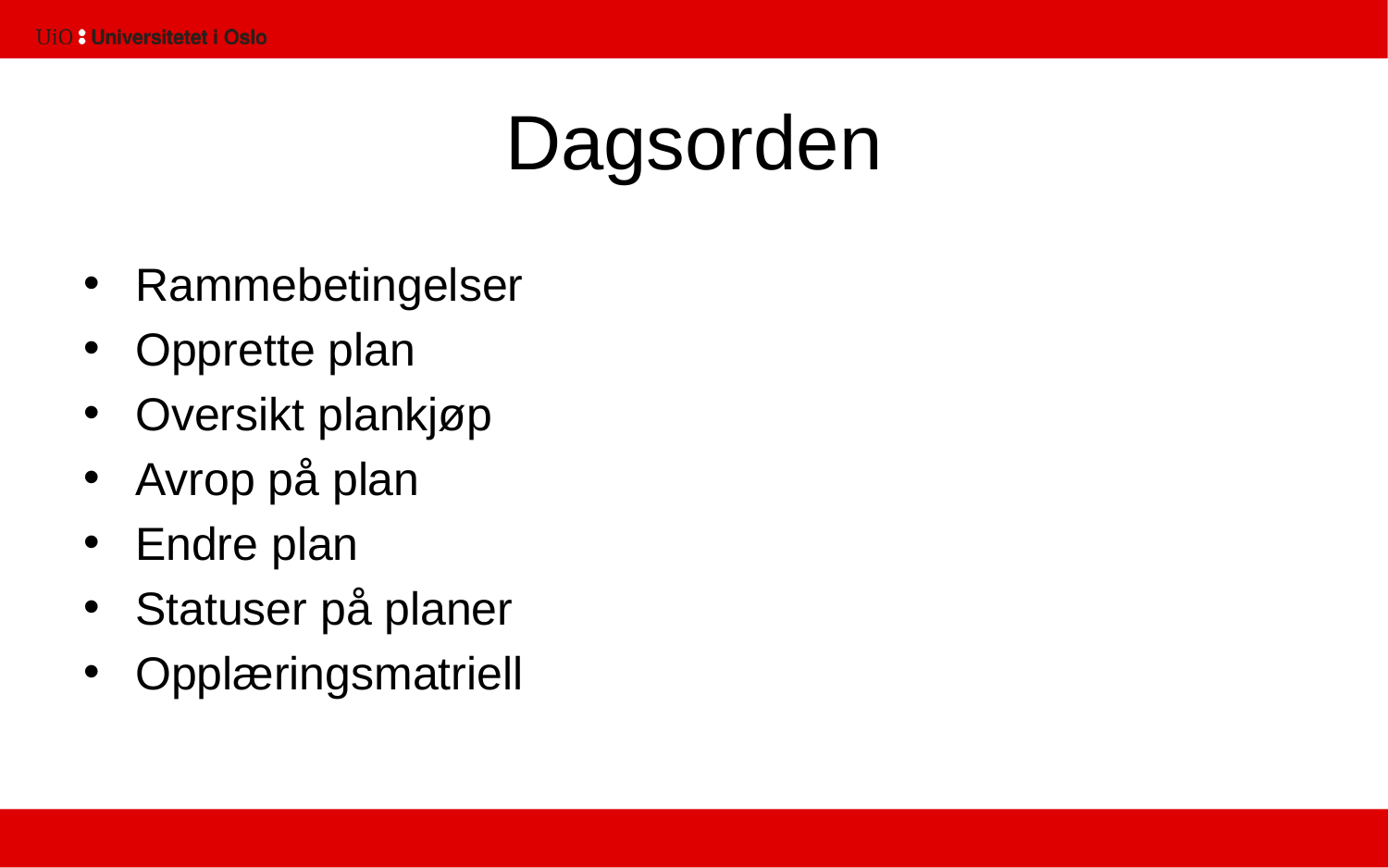

# Dagsorden
Rammebetingelser
Opprette plan
Oversikt plankjøp
Avrop på plan
Endre plan
Statuser på planer
Opplæringsmatriell